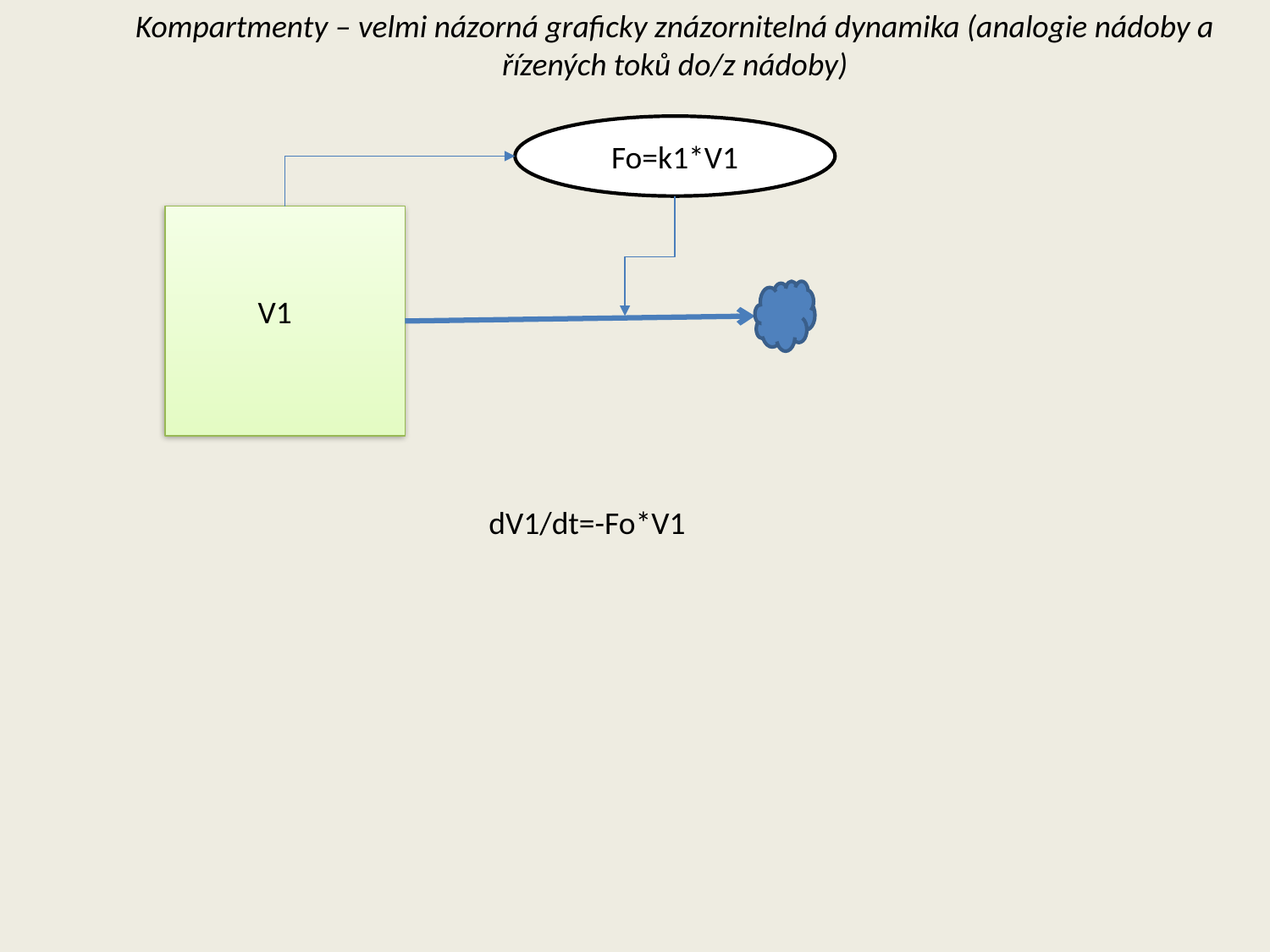

Kompartmenty – velmi názorná graficky znázornitelná dynamika (analogie nádoby a řízených toků do/z nádoby)
Fo=k1*V1

V1
dV1/dt=-Fo*V1